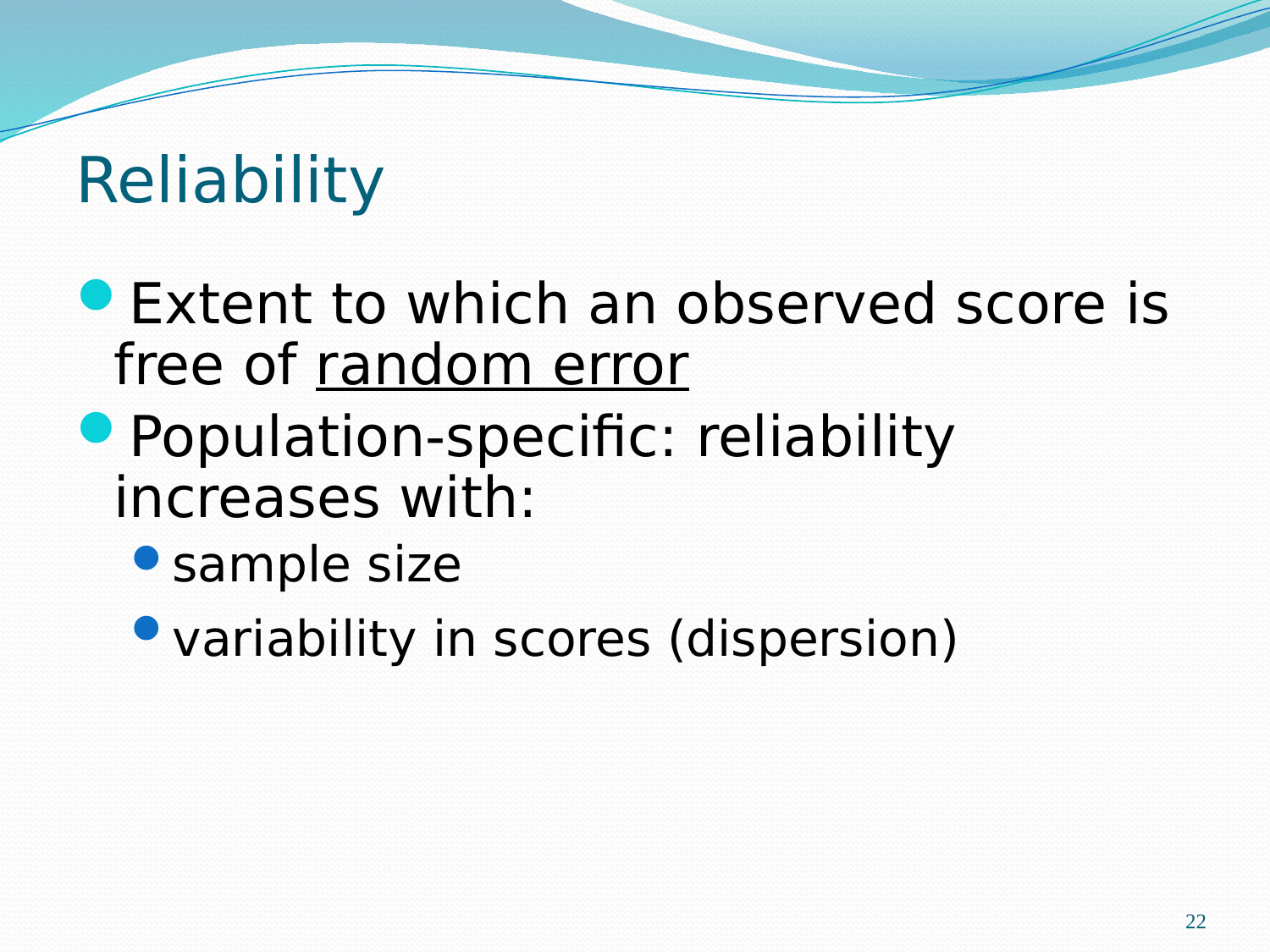

# Reliability
Extent to which an observed score is free of random error
Population-specific: reliability increases with:
sample size
variability in scores (dispersion)

22